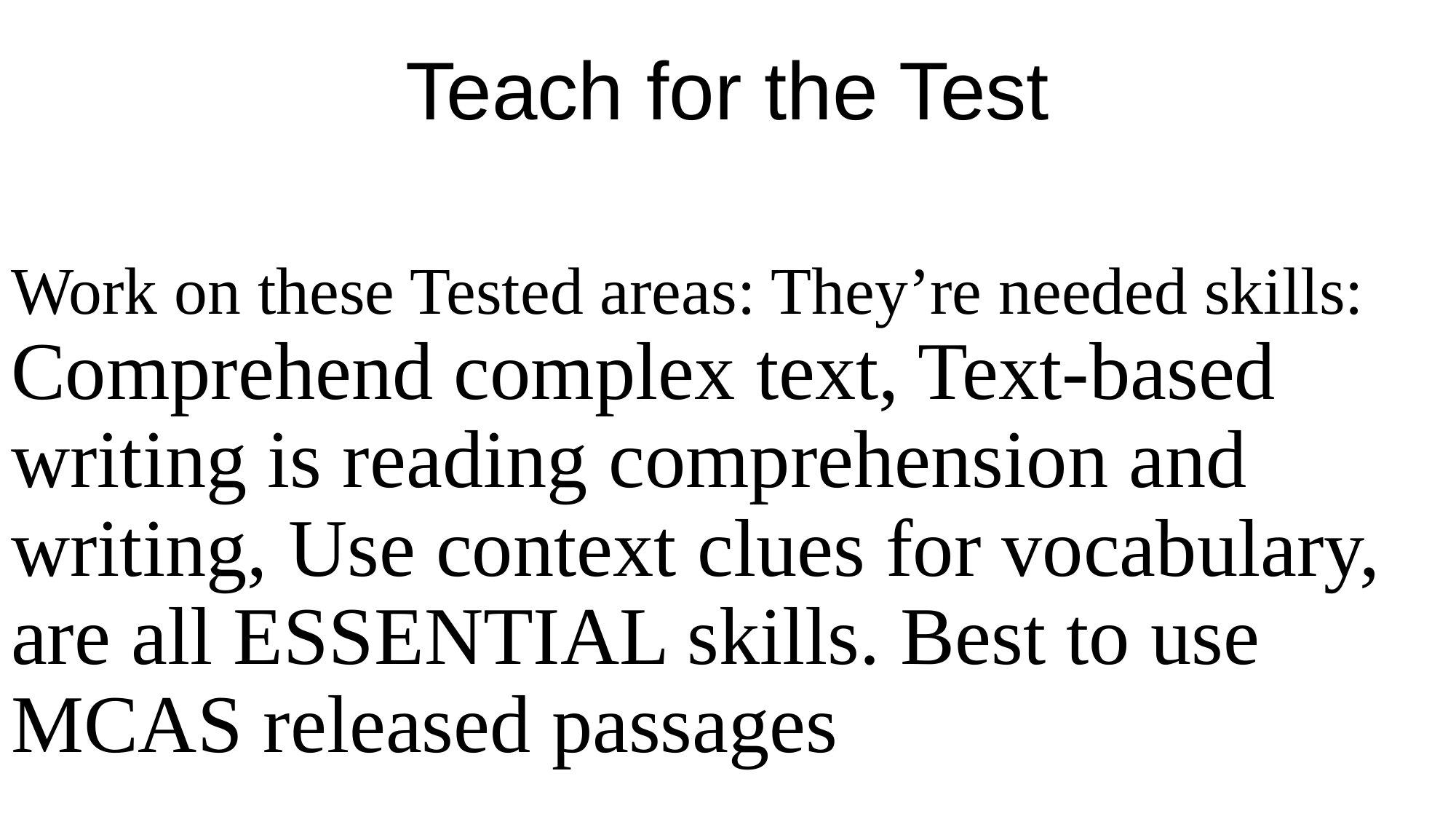

Teach for the Test

Work on these Tested areas: They’re needed skills: Comprehend complex text, Text-based writing is reading comprehension and writing, Use context clues for vocabulary, are all ESSENTIAL skills. Best to use MCAS released passages

#